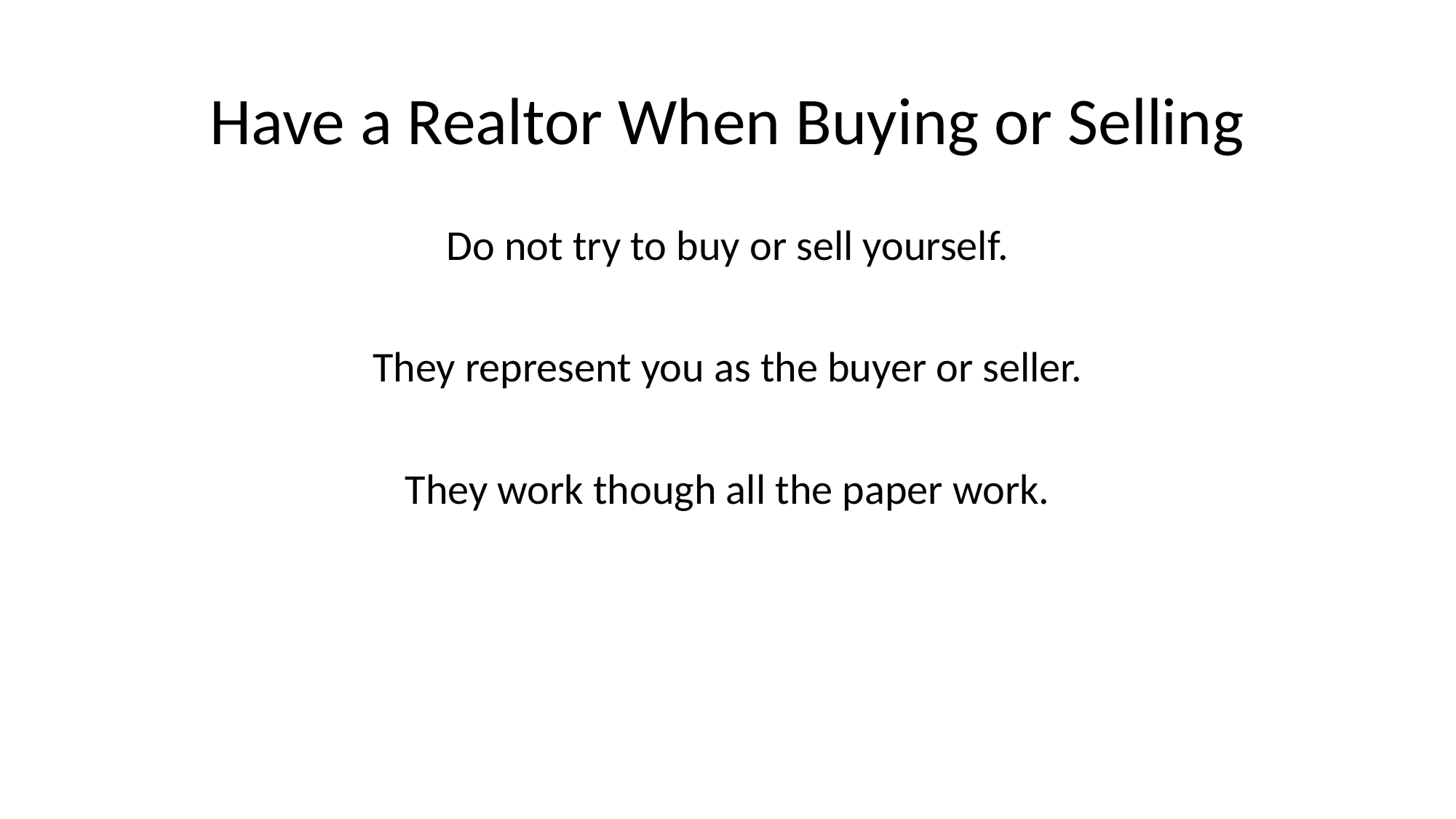

# Have a Realtor When Buying or Selling
Do not try to buy or sell yourself.

They represent you as the buyer or seller.

They work though all the paper work.